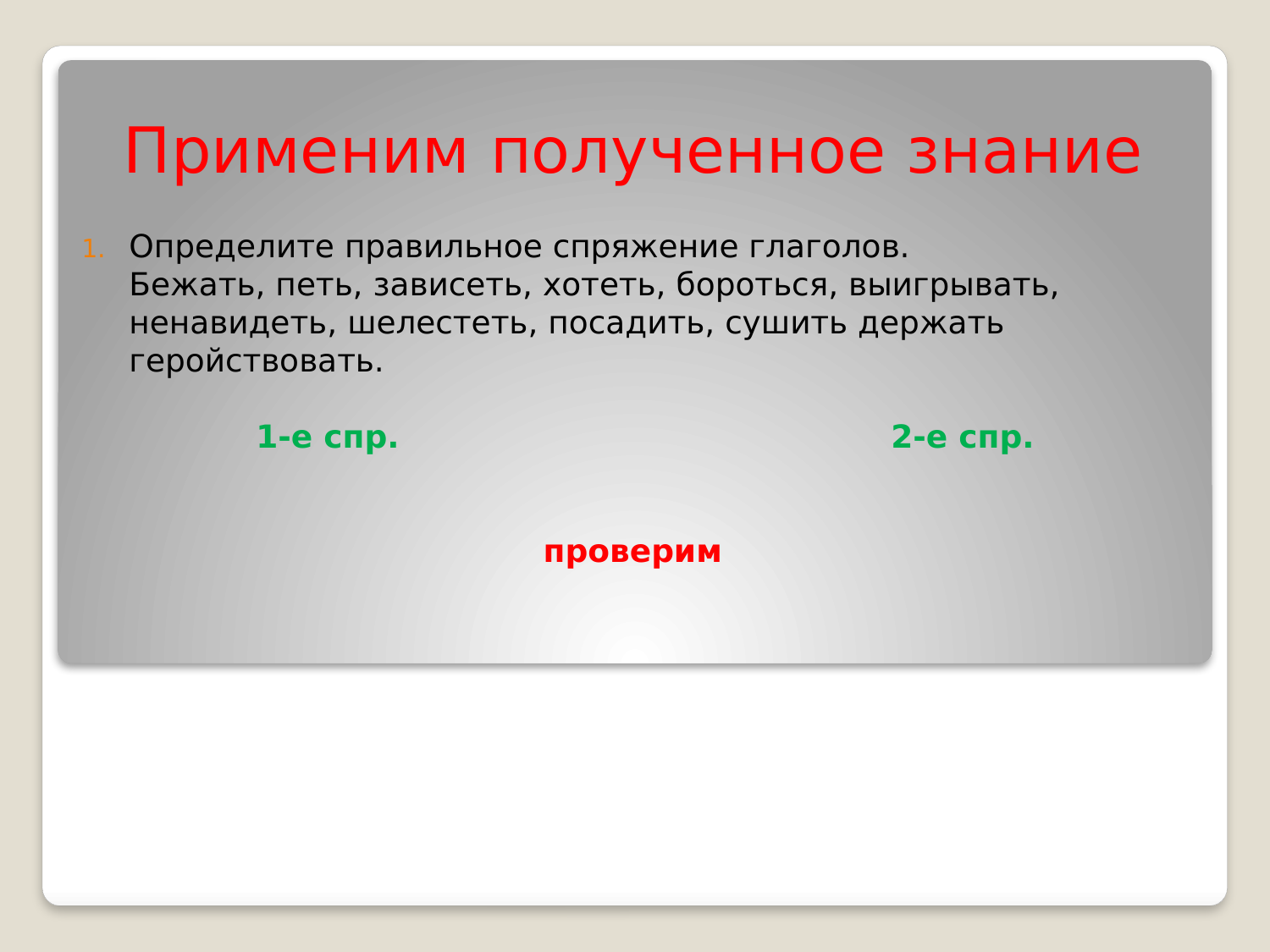

# Применим полученное знание
Определите правильное спряжение глаголов.
	Бежать, петь, зависеть, хотеть, бороться, выигрывать, ненавидеть, шелестеть, посадить, сушить держать геройствовать.

		1-е спр.				2-е спр.

проверим